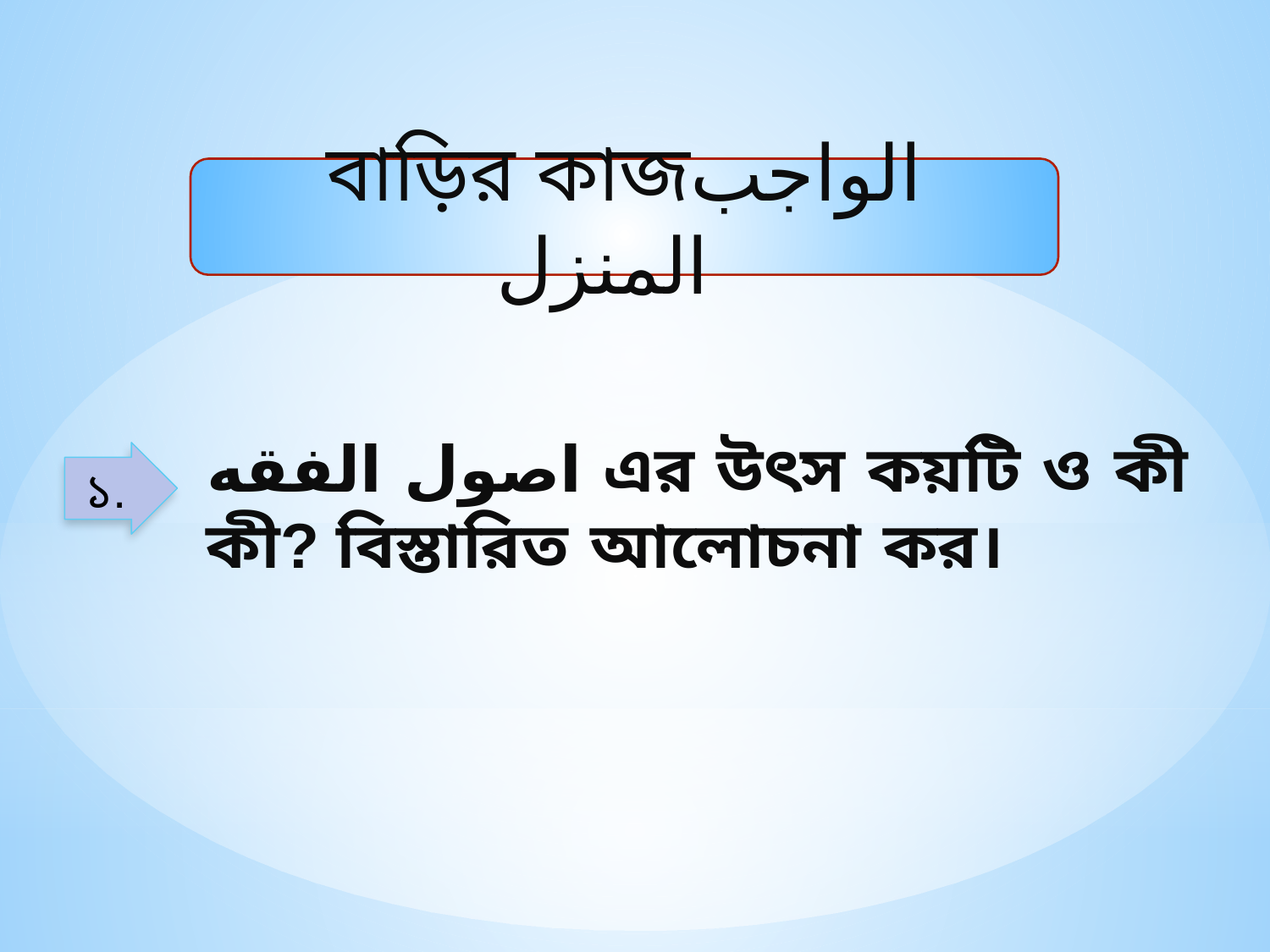

বাড়ির কাজالواجب المنزل
اصول الفقه এর উৎস কয়টি ও কী কী? বিস্তারিত আলোচনা কর।
১.